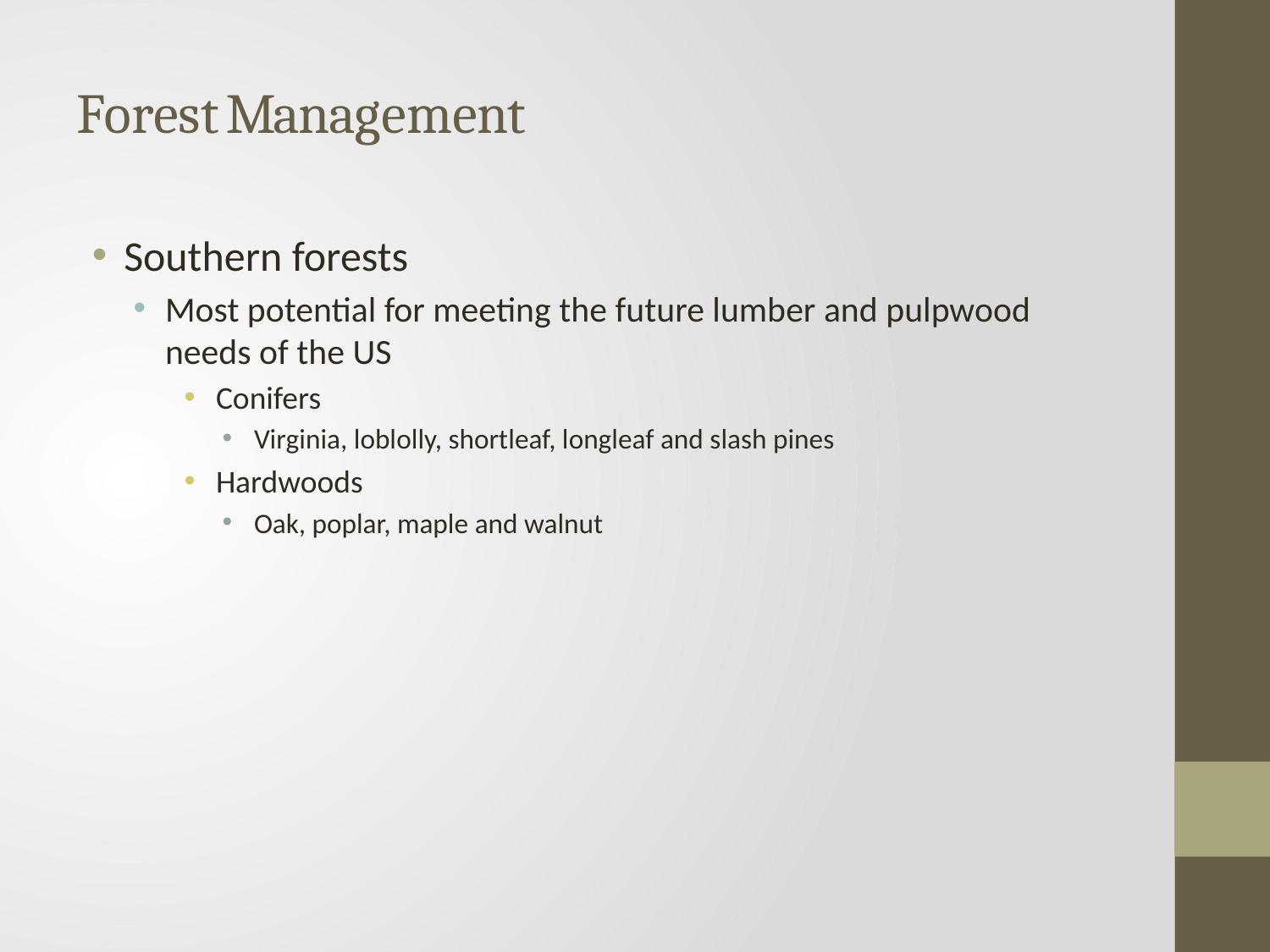

# Forest Management
Southern forests
Most potential for meeting the future lumber and pulpwood needs of the US
Conifers
Virginia, loblolly, shortleaf, longleaf and slash pines
Hardwoods
Oak, poplar, maple and walnut